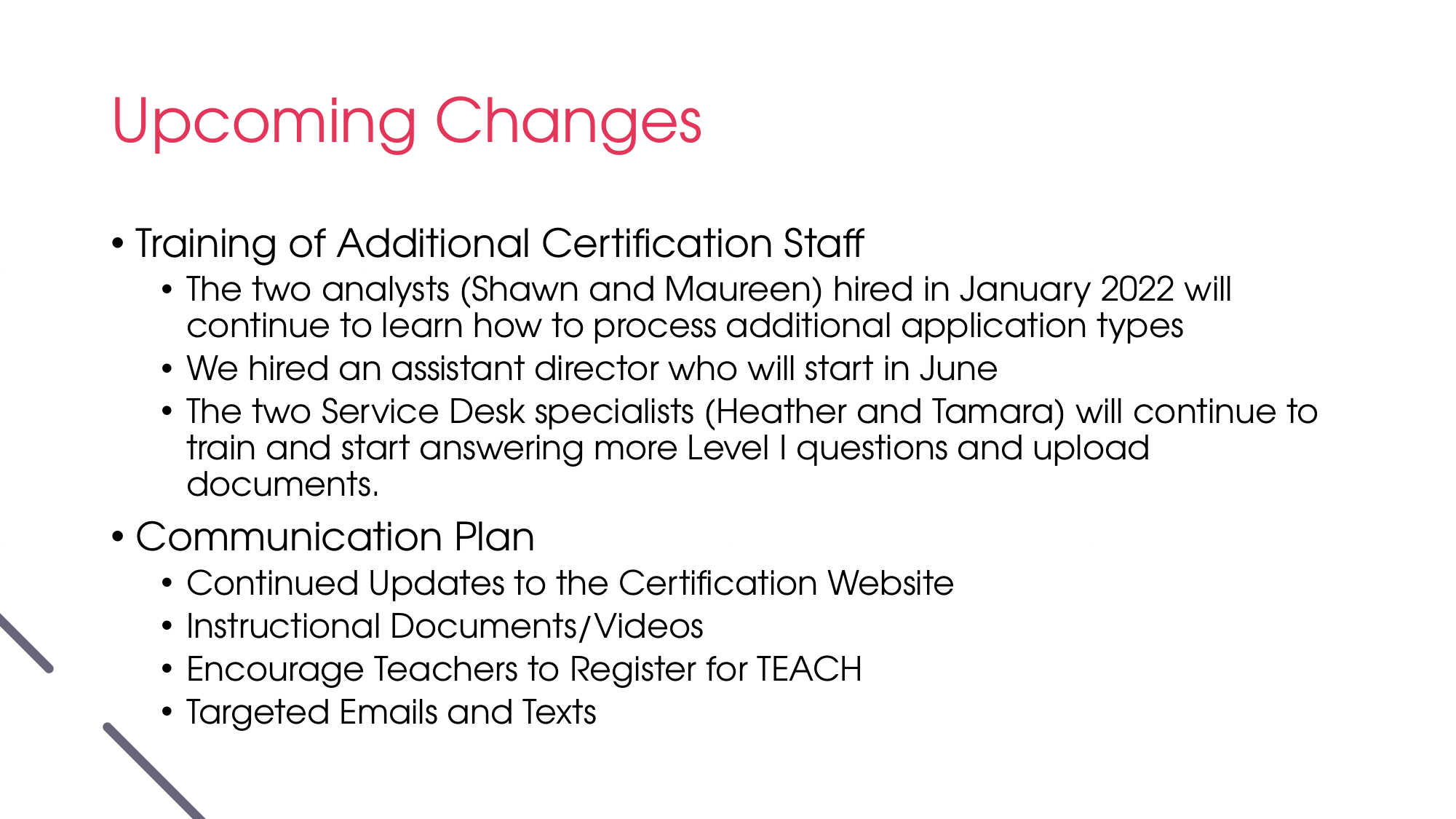

# Upcoming Changes
Training of Additional Certification Staff
The two analysts (Shawn and Maureen) hired in January 2022 will continue to learn how to process additional application types
We hired an assistant director who will start in June
The two Service Desk specialists (Heather and Tamara) will continue to train and start answering more Level I questions and upload documents.
Communication Plan
Continued Updates to the Certification Website
Instructional Documents/Videos
Encourage Teachers to Register for TEACH
Targeted Emails and Texts